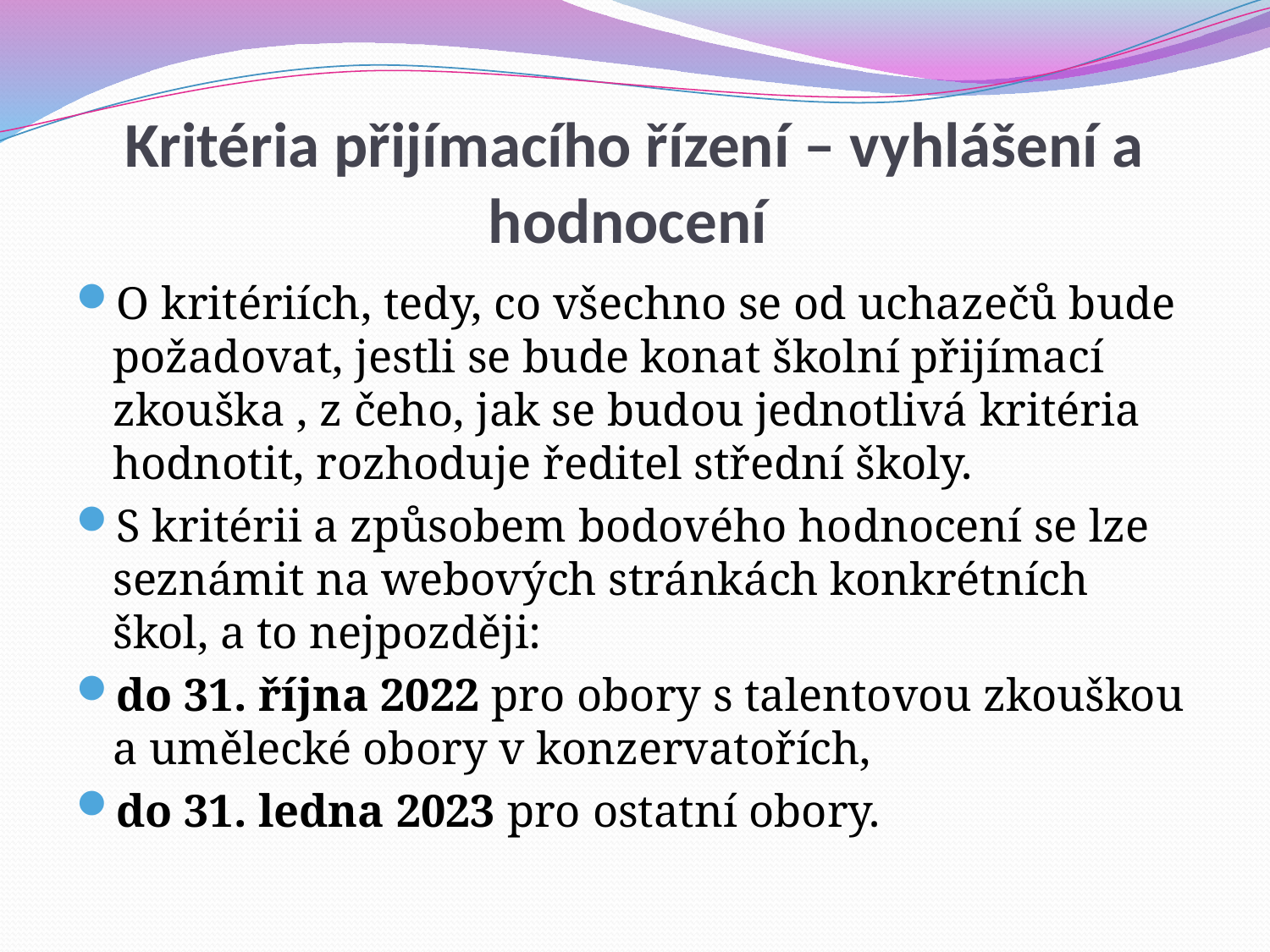

# Kritéria přijímacího řízení – vyhlášení a hodnocení
O kritériích, tedy, co všechno se od uchazečů bude požadovat, jestli se bude konat školní přijímací zkouška , z čeho, jak se budou jednotlivá kritéria hodnotit, rozhoduje ředitel střední školy.
S kritérii a způsobem bodového hodnocení se lze seznámit na webových stránkách konkrétních škol, a to nejpozději:
do 31. října 2022 pro obory s talentovou zkouškou a umělecké obory v konzervatořích,
do 31. ledna 2023 pro ostatní obory.